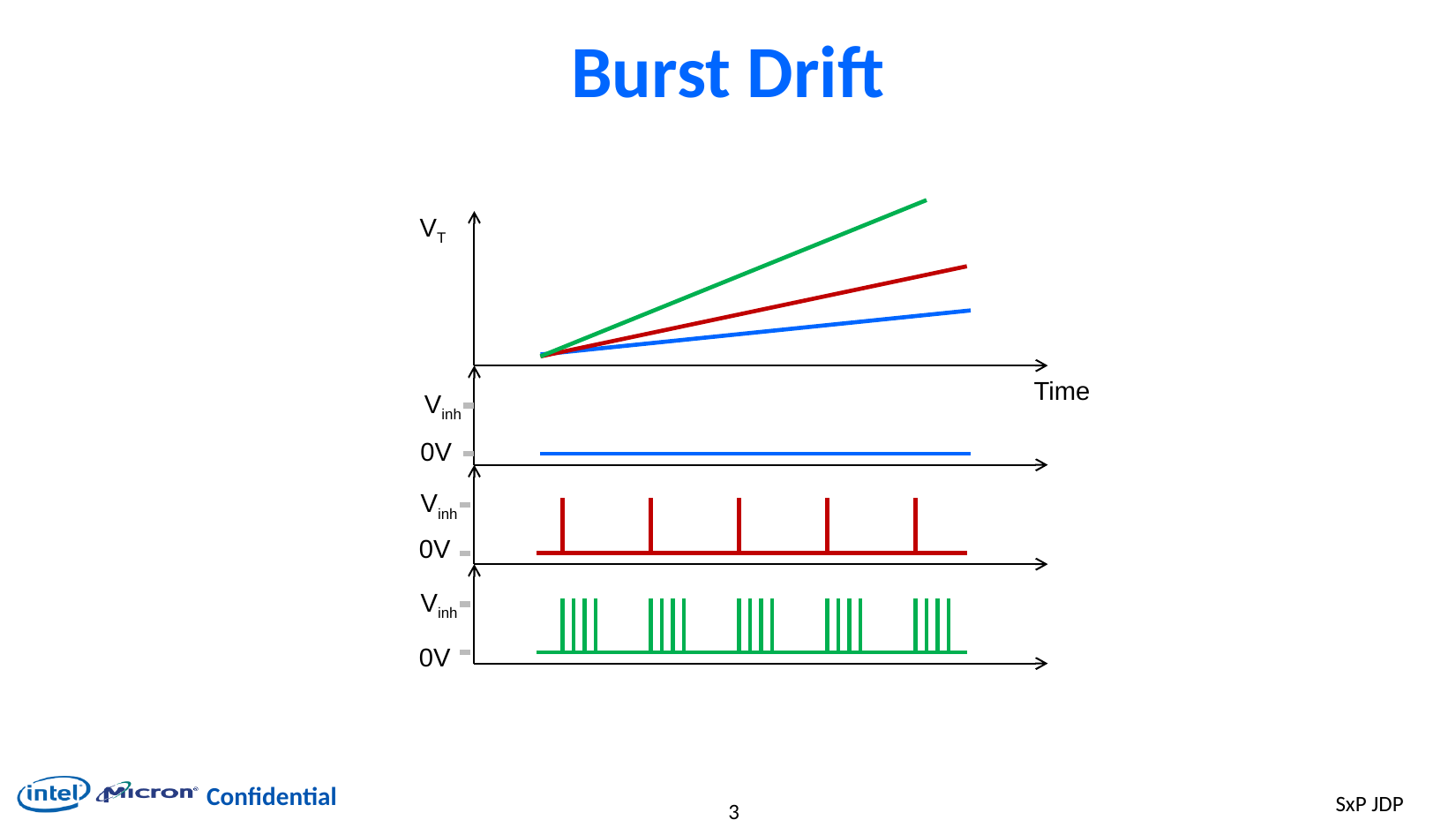

# Burst Drift
VT
Time
Vinh
0V
Vinh
0V
Vinh
0V